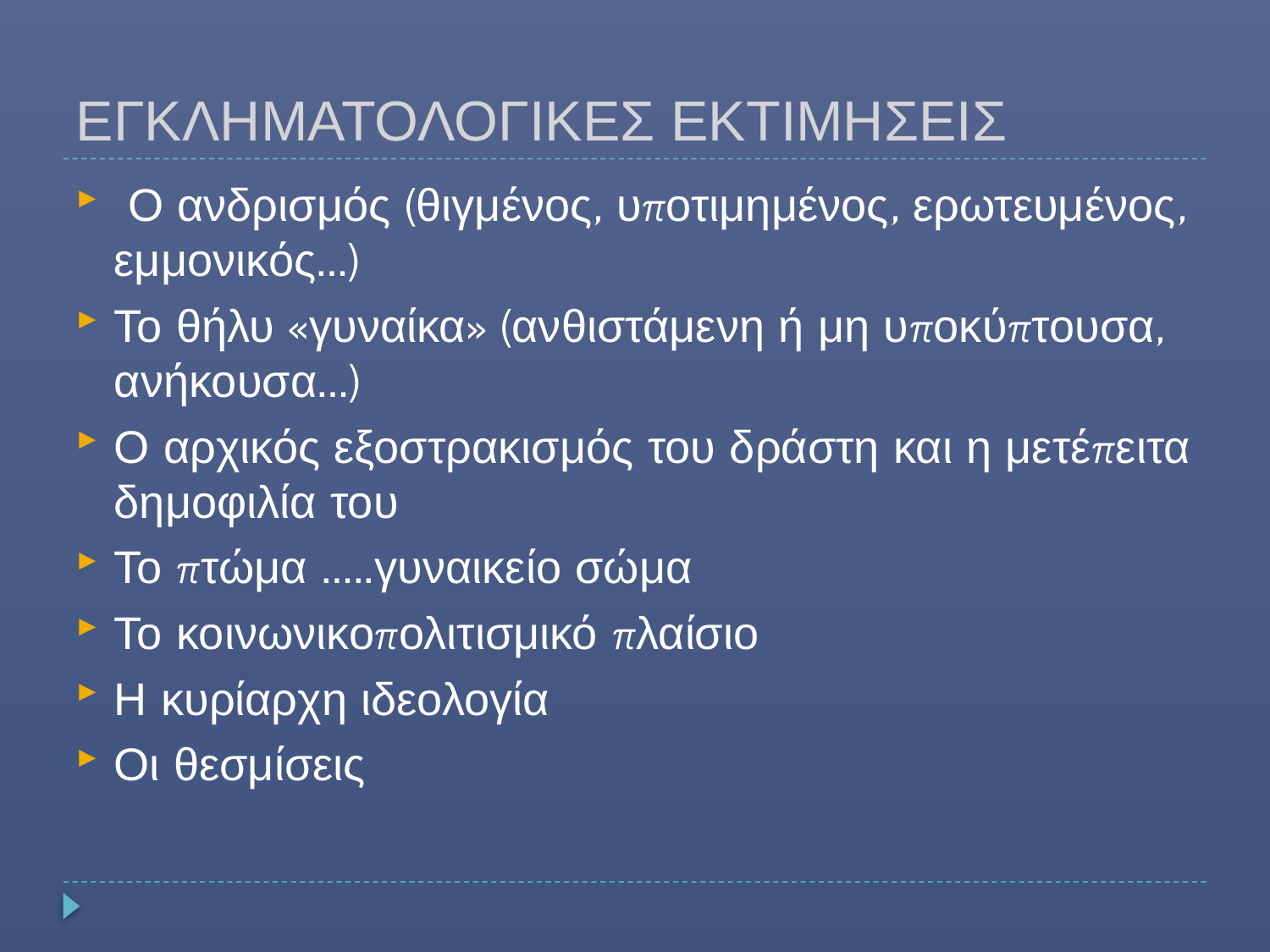

# ΕΓΚΛΗΜΑΤΟΛΟΓΙΚΕΣ ΕΚΤΙΜΗΣΕΙΣ
 Ο ανδρισμός (θιγμένος, υποτιμημένος, ερωτευμένος, εμμονικός…)
Το θήλυ «γυναίκα» (ανθιστάμενη ή μη υποκύπτουσα, ανήκουσα…)
Ο αρχικός εξοστρακισμός του δράστη και η μετέπειτα δημοφιλία του
Το πτώμα …..γυναικείο σώμα
Το κοινωνικοπολιτισμικό πλαίσιο
Η κυρίαρχη ιδεολογία
Οι θεσμίσεις